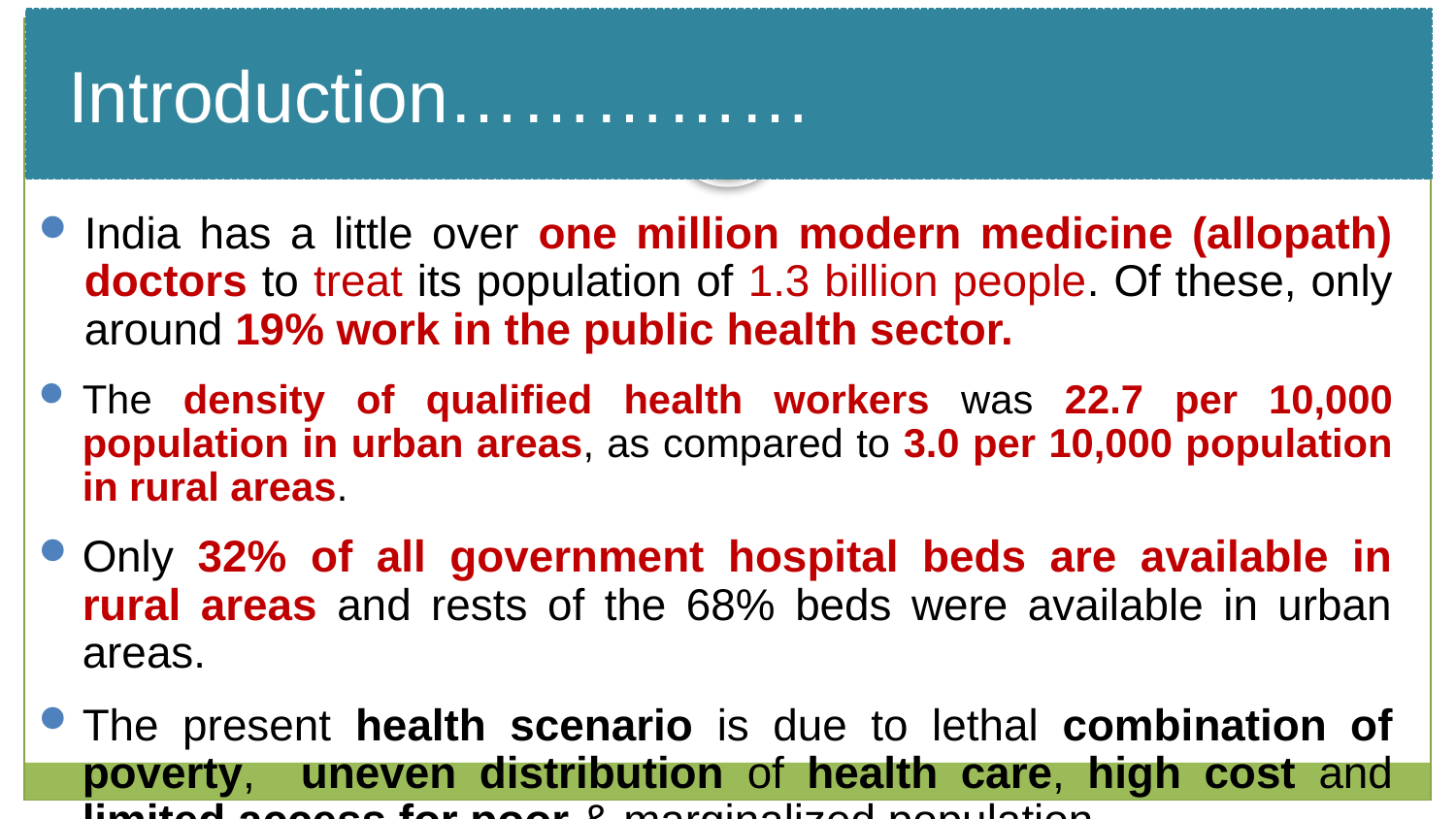

Introduction……………
# Slide Title
India has a little over one million modern medicine (allopath) doctors to treat its population of 1.3 billion people. Of these, only around 19% work in the public health sector.
The density of qualified health workers was 22.7 per 10,000 population in urban areas, as compared to 3.0 per 10,000 population in rural areas.
Only 32% of all government hospital beds are available in rural areas and rests of the 68% beds were available in urban areas.
The present health scenario is due to lethal combination of poverty,  uneven distribution of health care, high cost and limited access for poor & marginalized population.